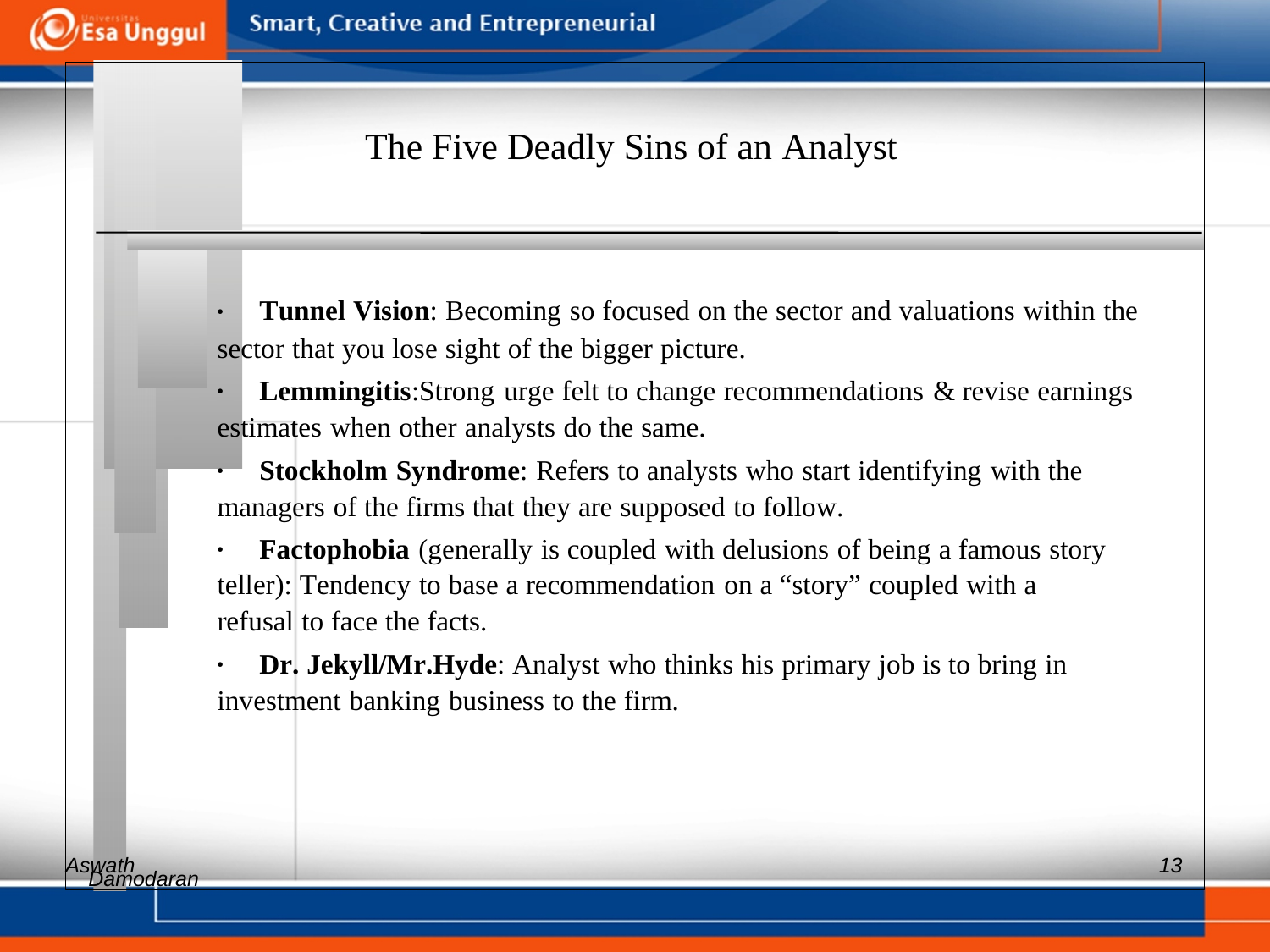

The Five Deadly Sins of an Analyst
•	Tunnel Vision: Becoming so focused on the sector and valuations within the
sector that you lose sight of the bigger picture.
•	Lemmingitis:Strong urge felt to change recommendations & revise earnings
estimates when other analysts do the same.
•	Stockholm Syndrome: Refers to analysts who start identifying with the
managers of the firms that they are supposed to follow.
•	Factophobia (generally is coupled with delusions of being a famous story
teller): Tendency to base a recommendation on a “story” coupled with a
refusal to face the facts.
•	Dr. Jekyll/Mr.Hyde: Analyst who thinks his primary job is to bring in
investment banking business to the firm.
Aswath

13
Damodaran